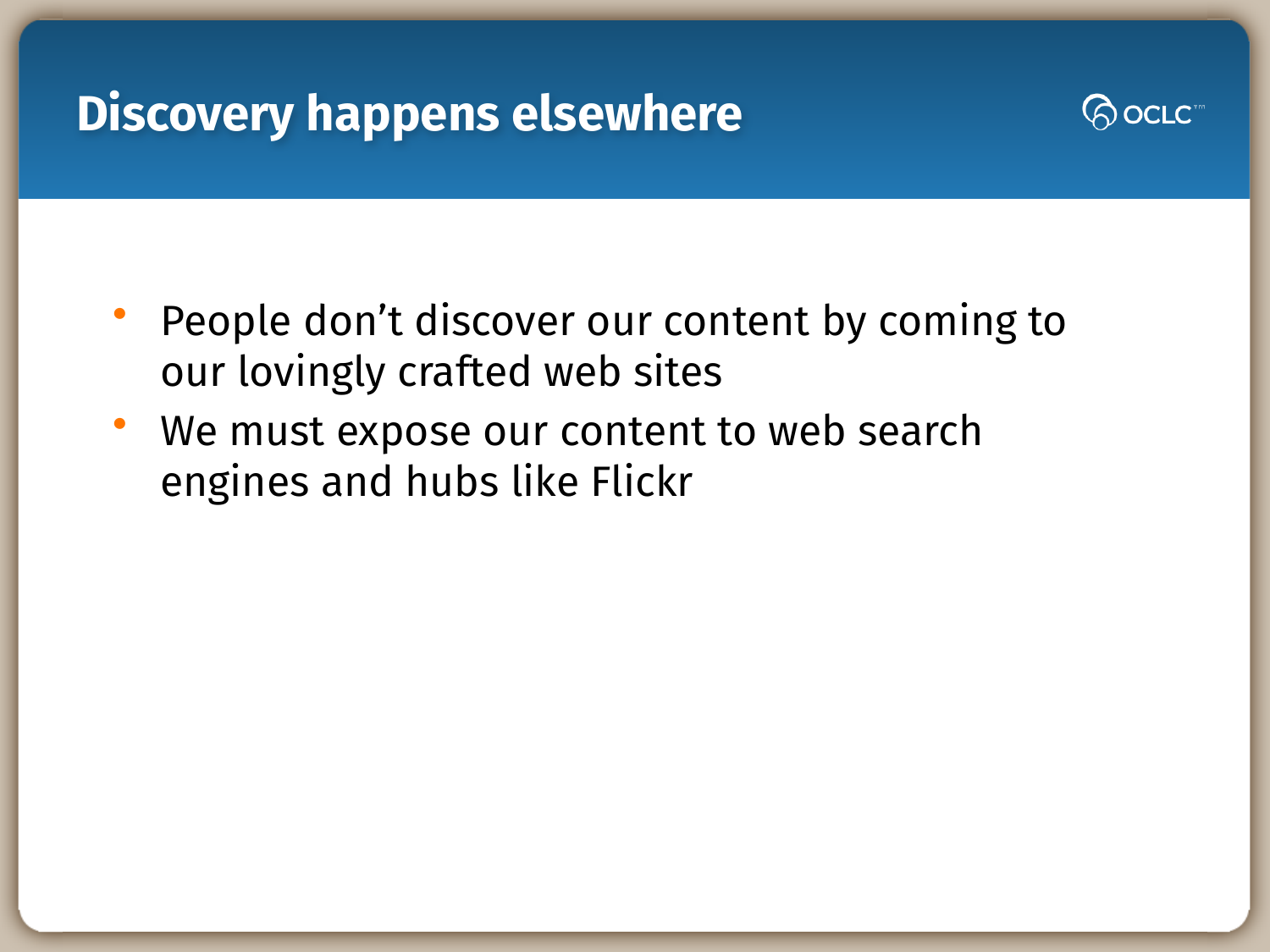

Discovery happens elsewhere
People don’t discover our content by coming to our lovingly crafted web sites
We must expose our content to web search engines and hubs like Flickr